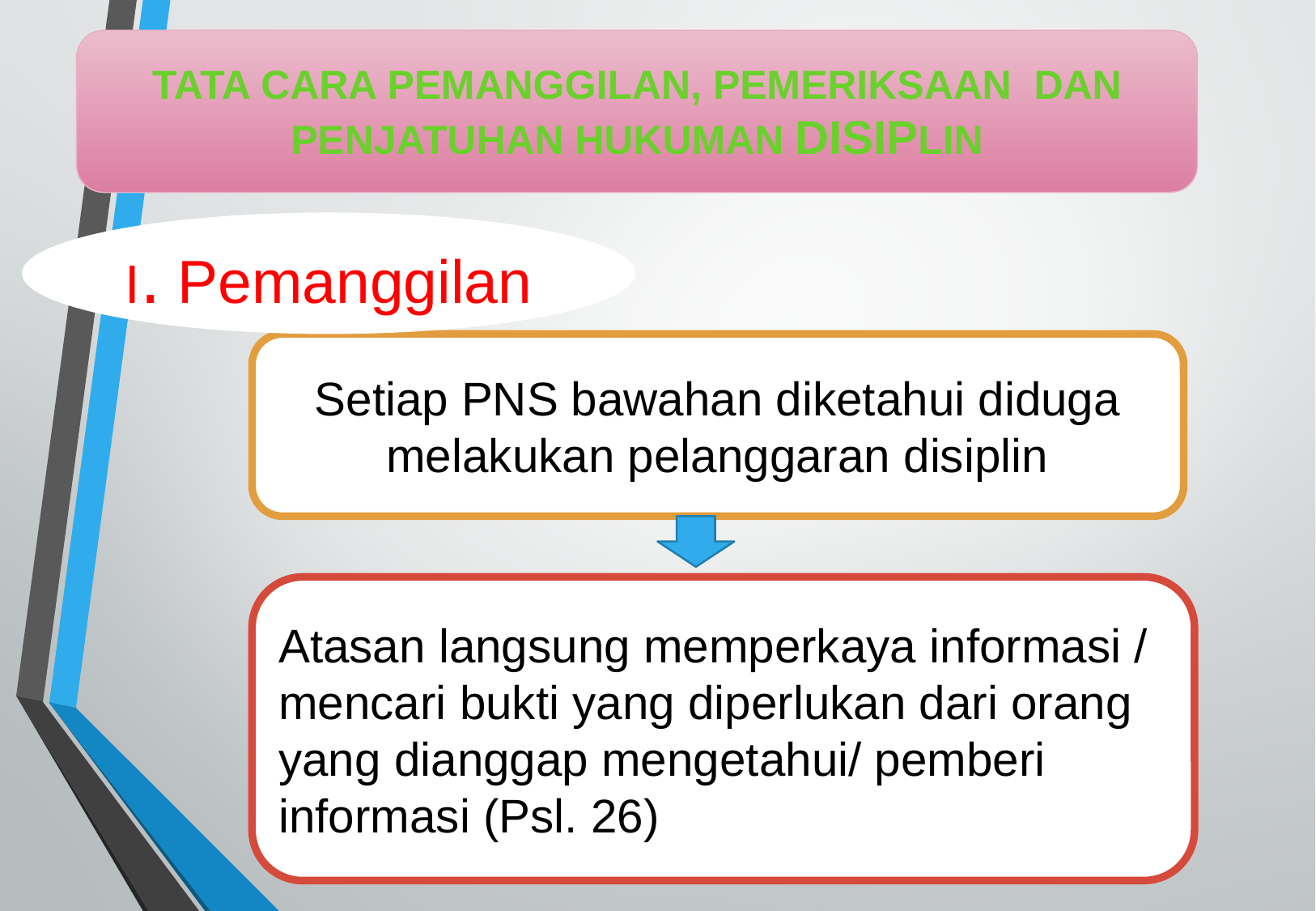

TATA CARA PEMANGGILAN, PEMERIKSAAN  DAN PENJATUHAN HUKUMAN DISIPLIN
I. Pemanggilan
Setiap PNS bawahan diketahui diduga melakukan pelanggaran disiplin

Atasan langsung memperkaya informasi / mencari bukti yang diperlukan dari orang yang dianggap mengetahui/ pemberi informasi (Psl. 26)